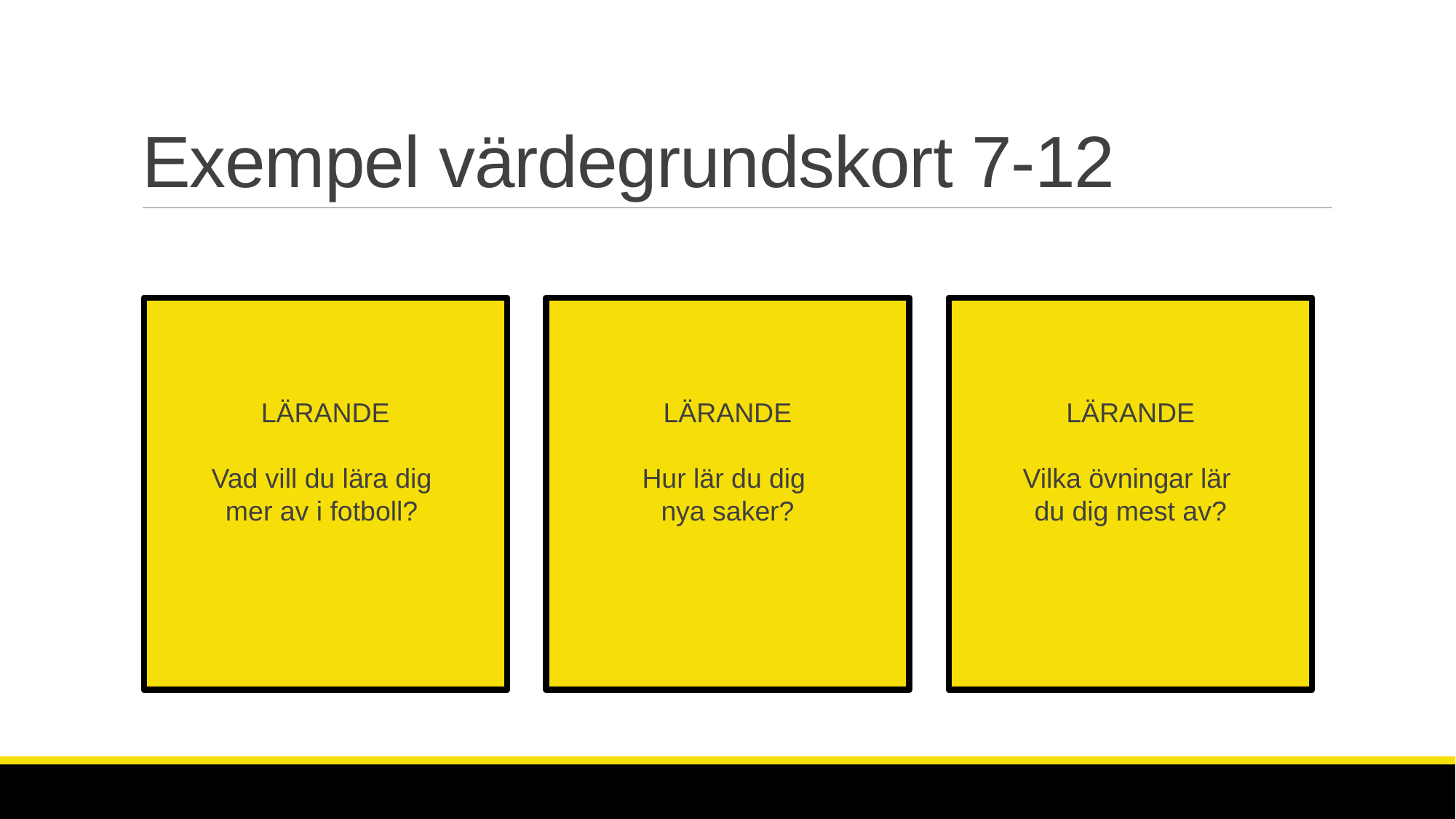

# Exempel värdegrundskort 7-12
LÄRANDE

Vad vill du lära dig
mer av i fotboll?

GLÄDJE

Vad är det som är roligt med  att träna fotboll?

LÄRANDE

Vilka övningar lär
du dig mest av?

LÄRANDE

Hur lär du dig
nya saker?

GLÄDJE

Hur ska en fotbollskompis vara för att du ska bli glad?